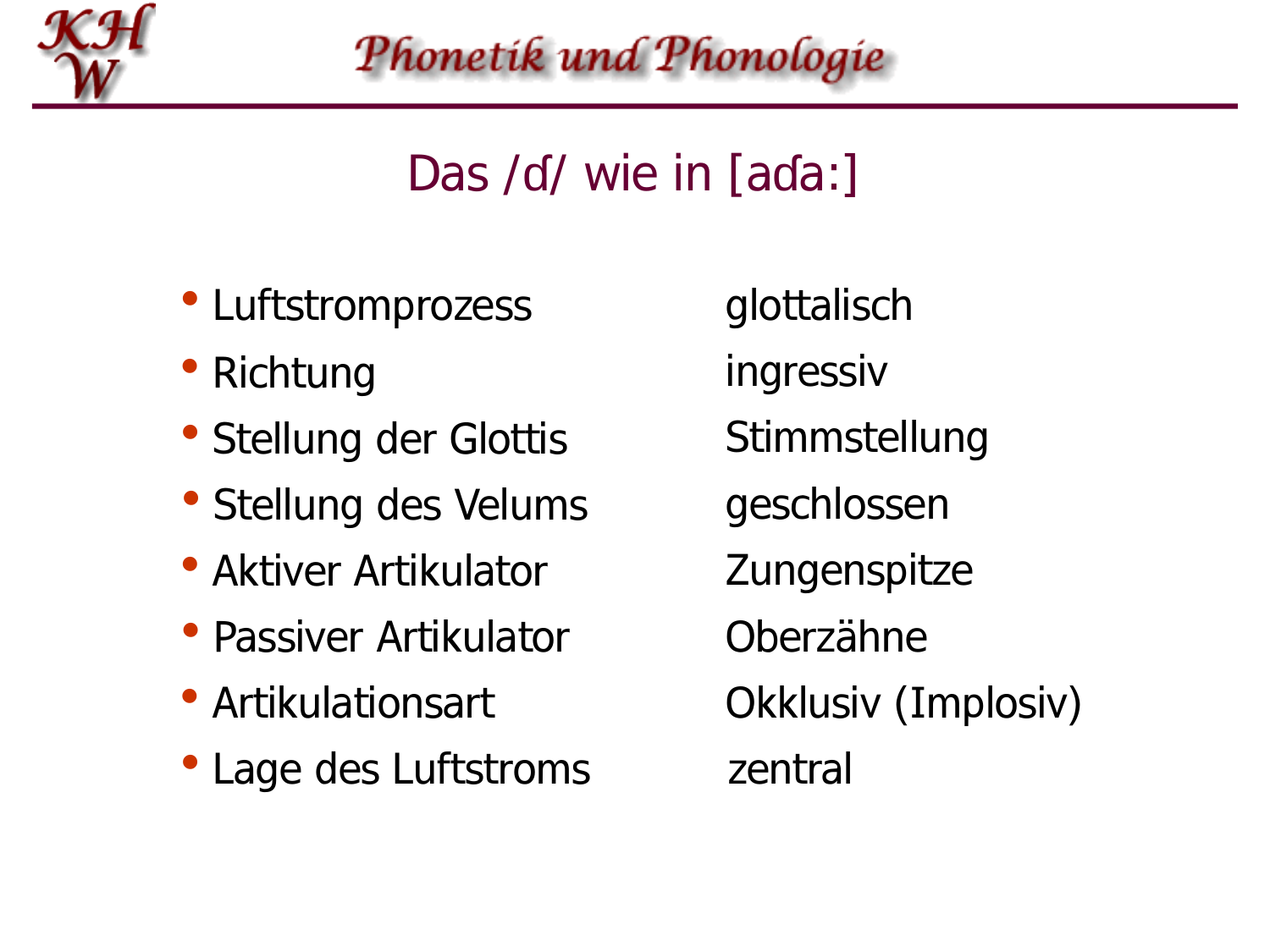

# Das /ɗ/ wie in [aɗa:]
Luftstromprozess
glottalisch
ingressiv
Richtung
Stimmstellung
Stellung der Glottis
geschlossen
Stellung des Velums
Zungenspitze
Aktiver Artikulator
Oberzähne
Passiver Artikulator
Okklusiv (Implosiv)
Artikulationsart
Lage des Luftstroms
zentral